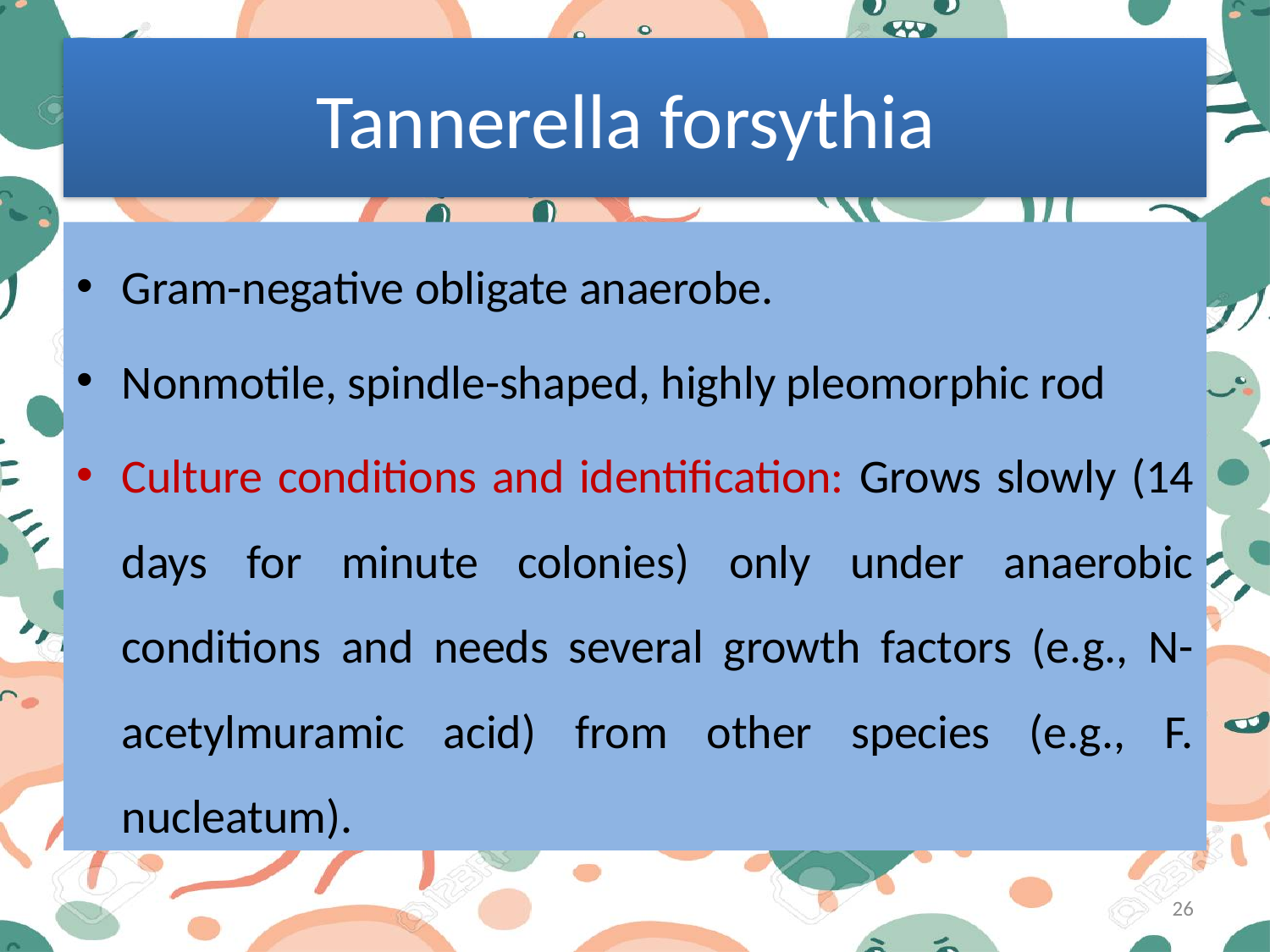

# Tannerella forsythia
Gram-negative obligate anaerobe.
Nonmotile, spindle-shaped, highly pleomorphic rod
Culture conditions and identification: Grows slowly (14 days for minute colonies) only under anaerobic conditions and needs several growth factors (e.g., N-acetylmuramic acid) from other species (e.g., F. nucleatum).
26